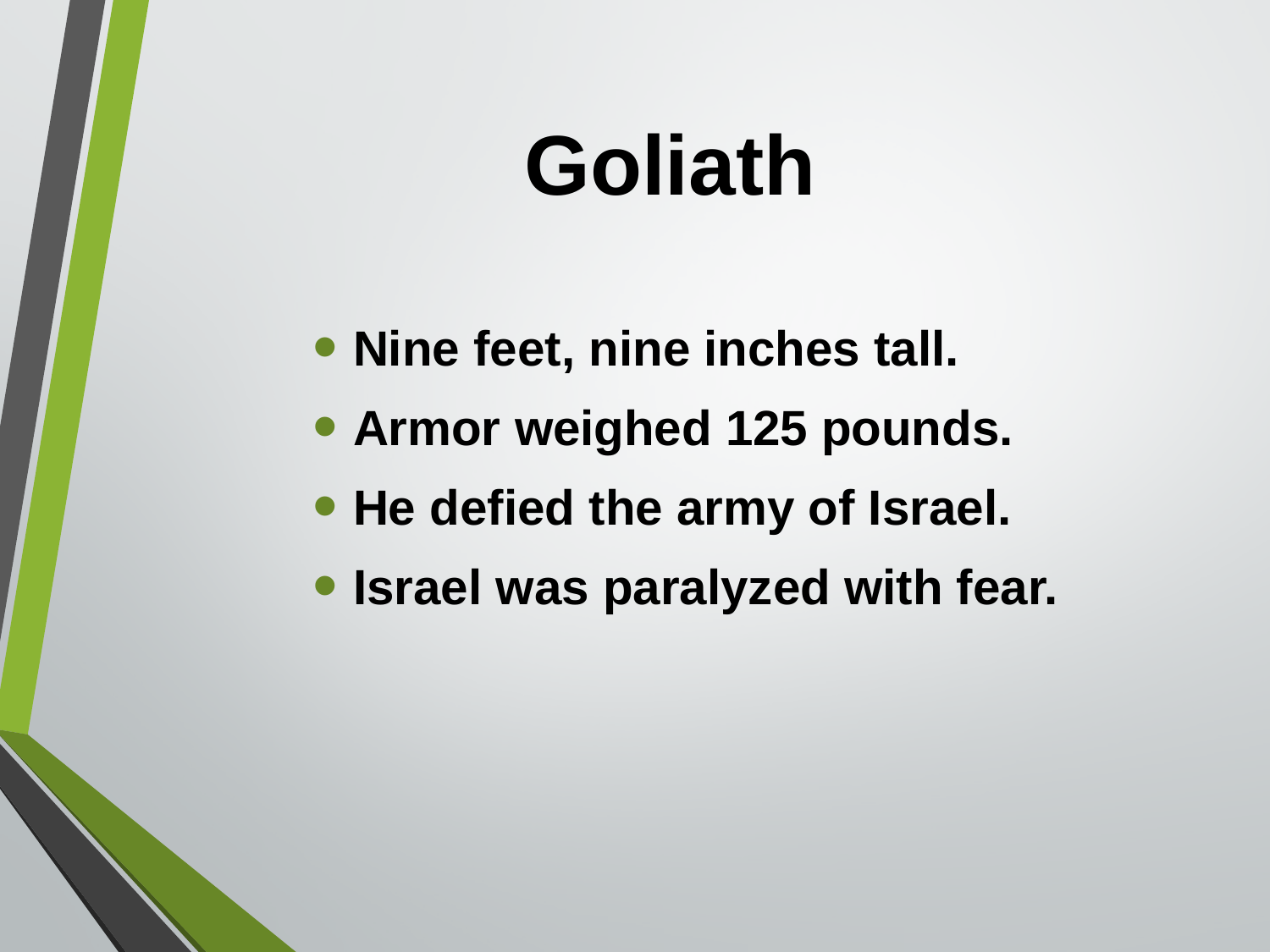

# Goliath
Nine feet, nine inches tall.
Armor weighed 125 pounds.
He defied the army of Israel.
Israel was paralyzed with fear.